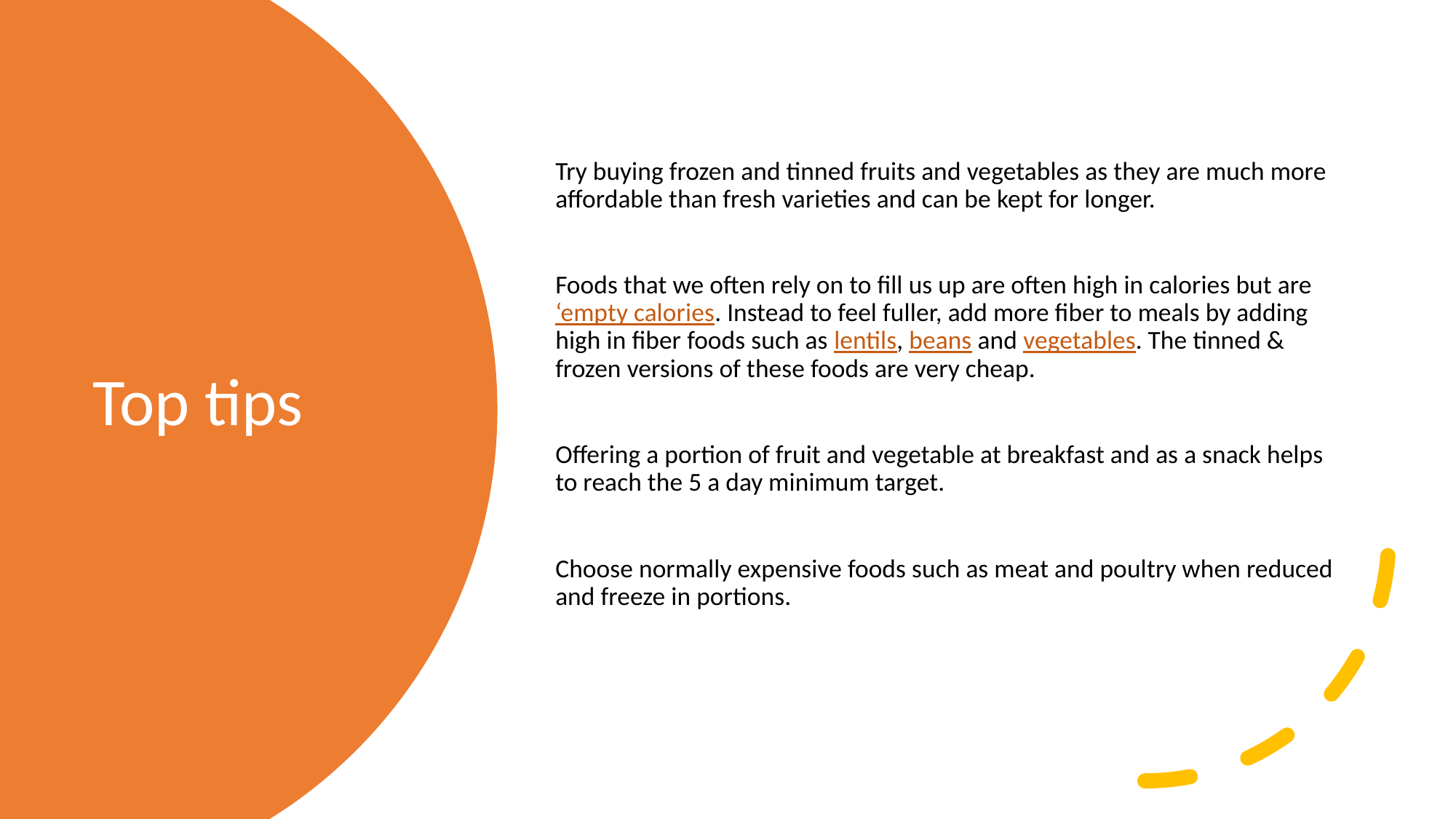

Try buying frozen and tinned fruits and vegetables as they are much more affordable than fresh varieties and can be kept for longer.

Foods that we often rely on to fill us up are often high in calories but are ‘empty calories. Instead to feel fuller, add more fiber to meals by adding high in fiber foods such as lentils, beans and vegetables. The tinned & frozen versions of these foods are very cheap.

Offering a portion of fruit and vegetable at breakfast and as a snack helps to reach the 5 a day minimum target.

Choose normally expensive foods such as meat and poultry when reduced and freeze in portions.

Top tips